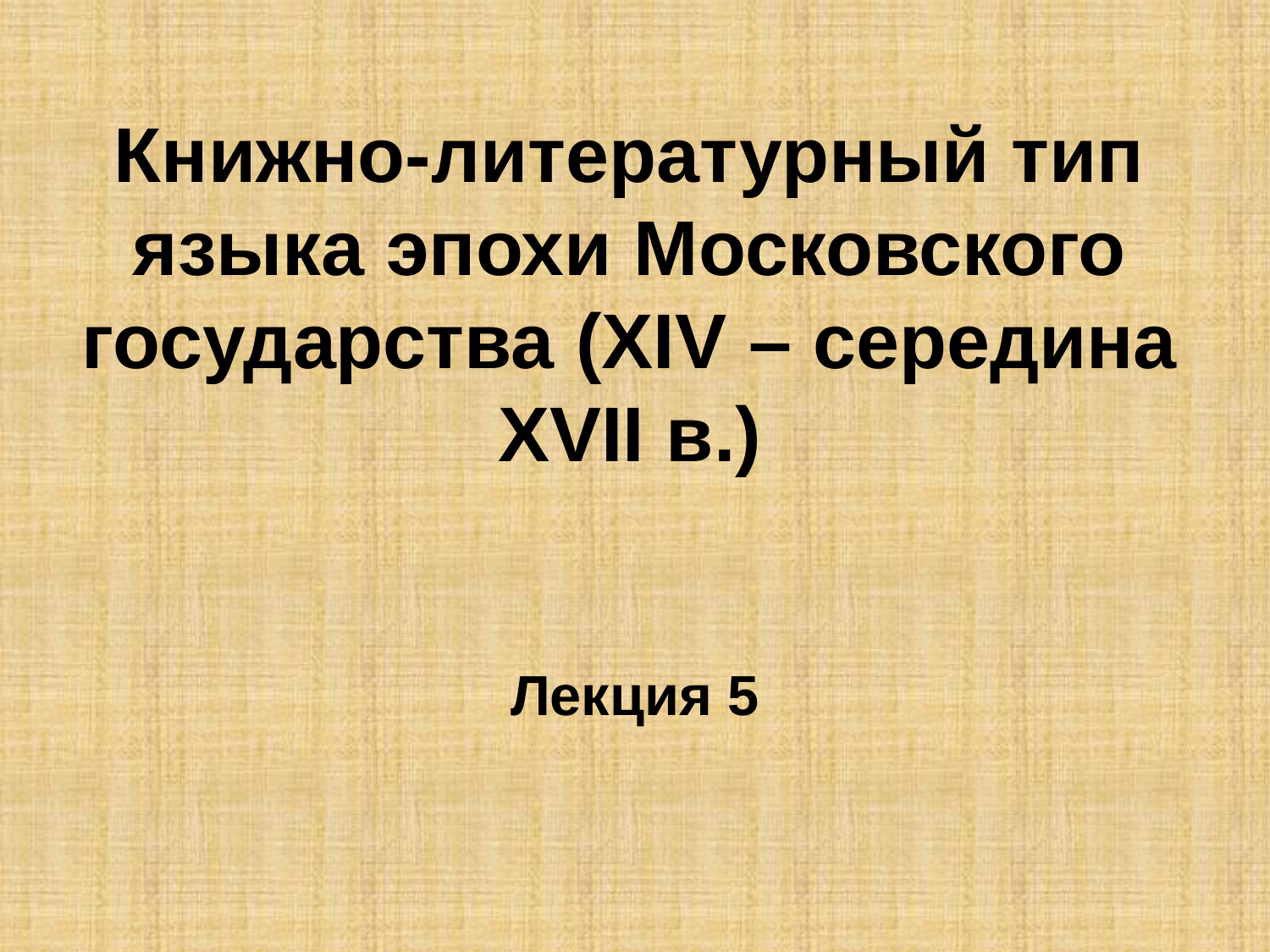

# Книжно-литературный тип языка эпохи Московского государства (ХIV – середина ХVII в.)
Лекция 5